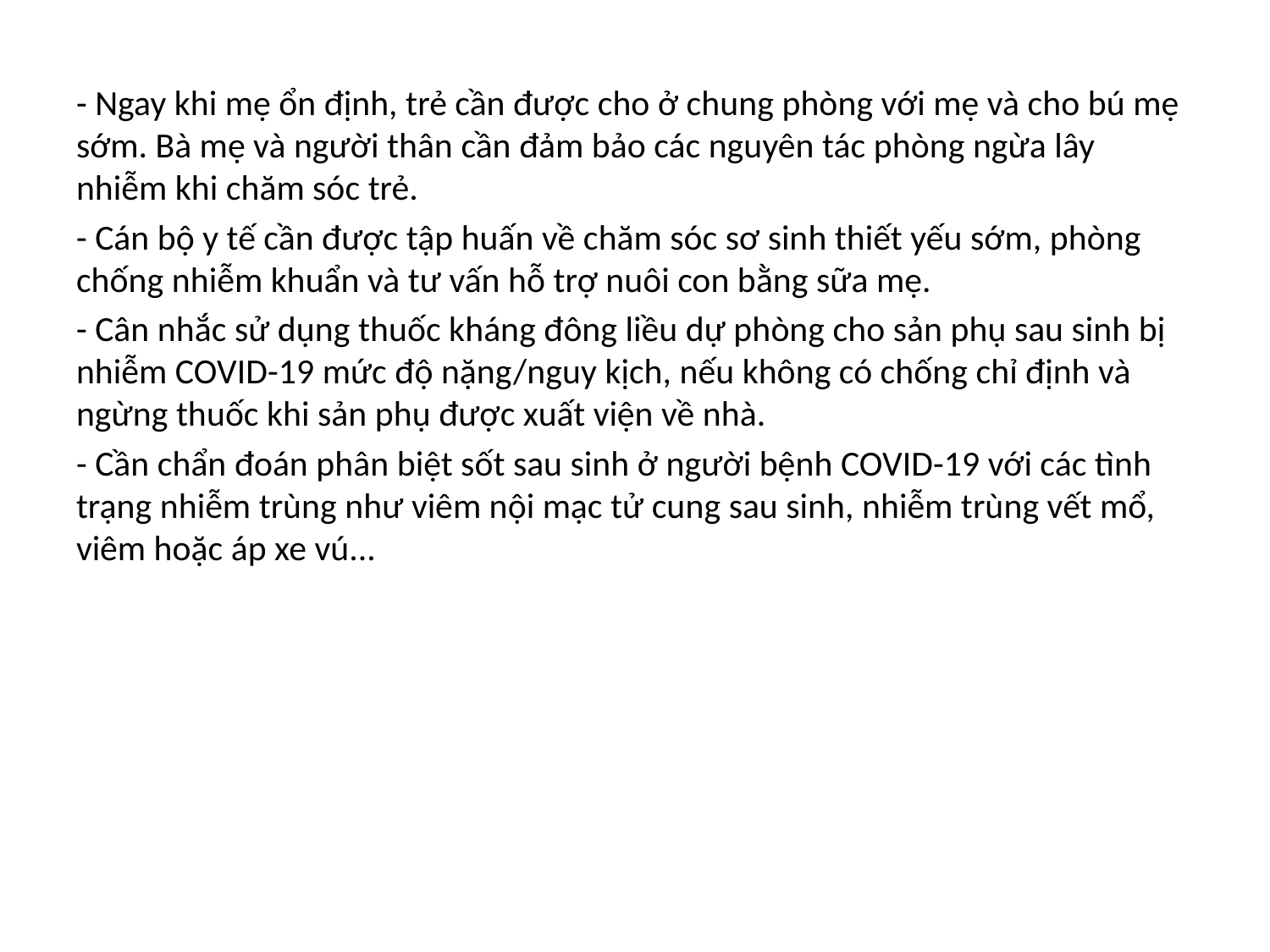

- Ngay khi mẹ ổn định, trẻ cần được cho ở chung phòng với mẹ và cho bú mẹ sớm. Bà mẹ và người thân cần đảm bảo các nguyên tác phòng ngừa lây nhiễm khi chăm sóc trẻ.
- Cán bộ y tế cần được tập huấn về chăm sóc sơ sinh thiết yếu sớm, phòng chống nhiễm khuẩn và tư vấn hỗ trợ nuôi con bằng sữa mẹ.
- Cân nhắc sử dụng thuốc kháng đông liều dự phòng cho sản phụ sau sinh bị nhiễm COVID-19 mức độ nặng/nguy kịch, nếu không có chống chỉ định và ngừng thuốc khi sản phụ được xuất viện về nhà.
- Cần chẩn đoán phân biệt sốt sau sinh ở người bệnh COVID-19 với các tình trạng nhiễm trùng như viêm nội mạc tử cung sau sinh, nhiễm trùng vết mổ, viêm hoặc áp xe vú...